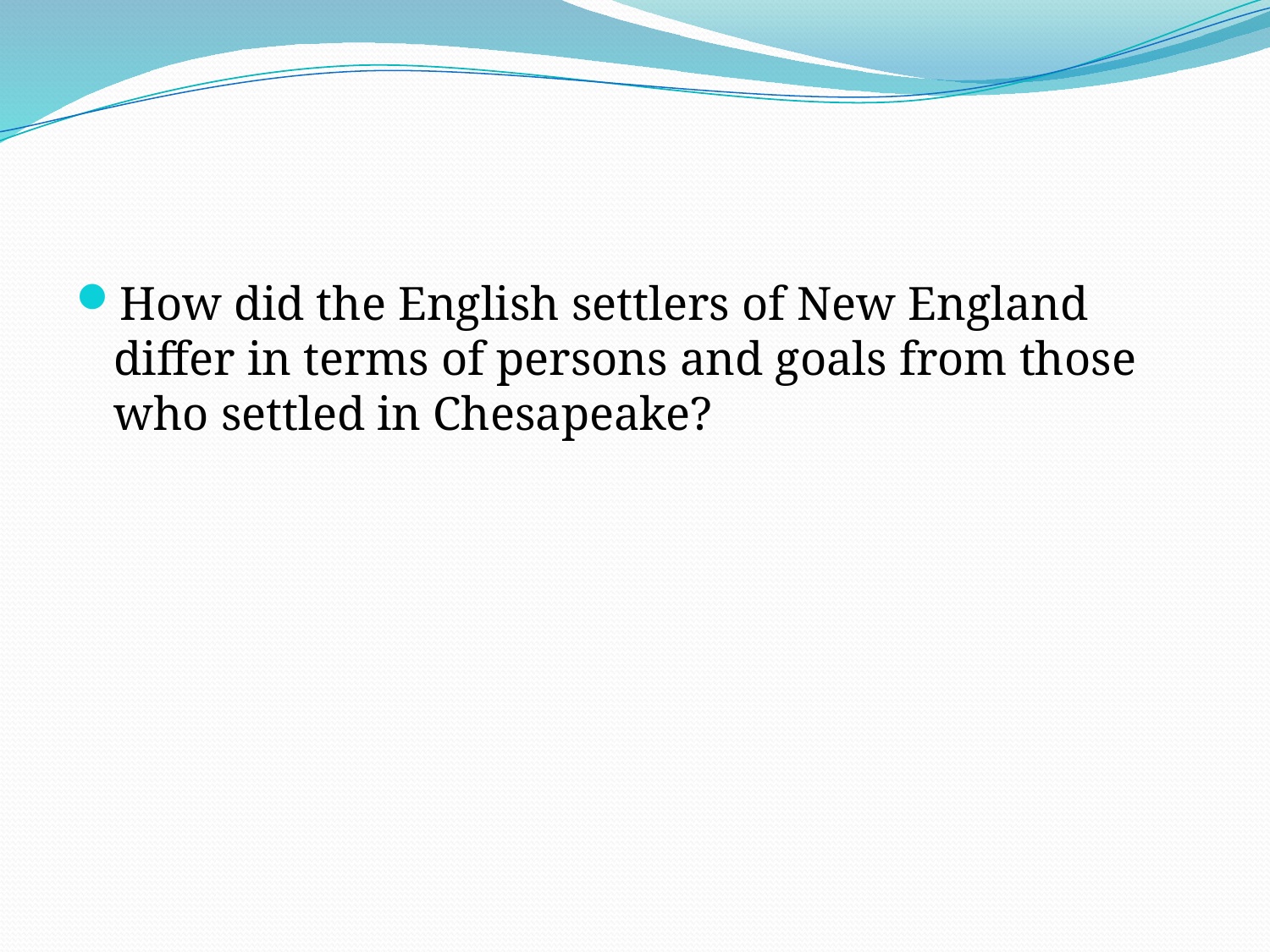

#
How did the English settlers of New England differ in terms of persons and goals from those who settled in Chesapeake?